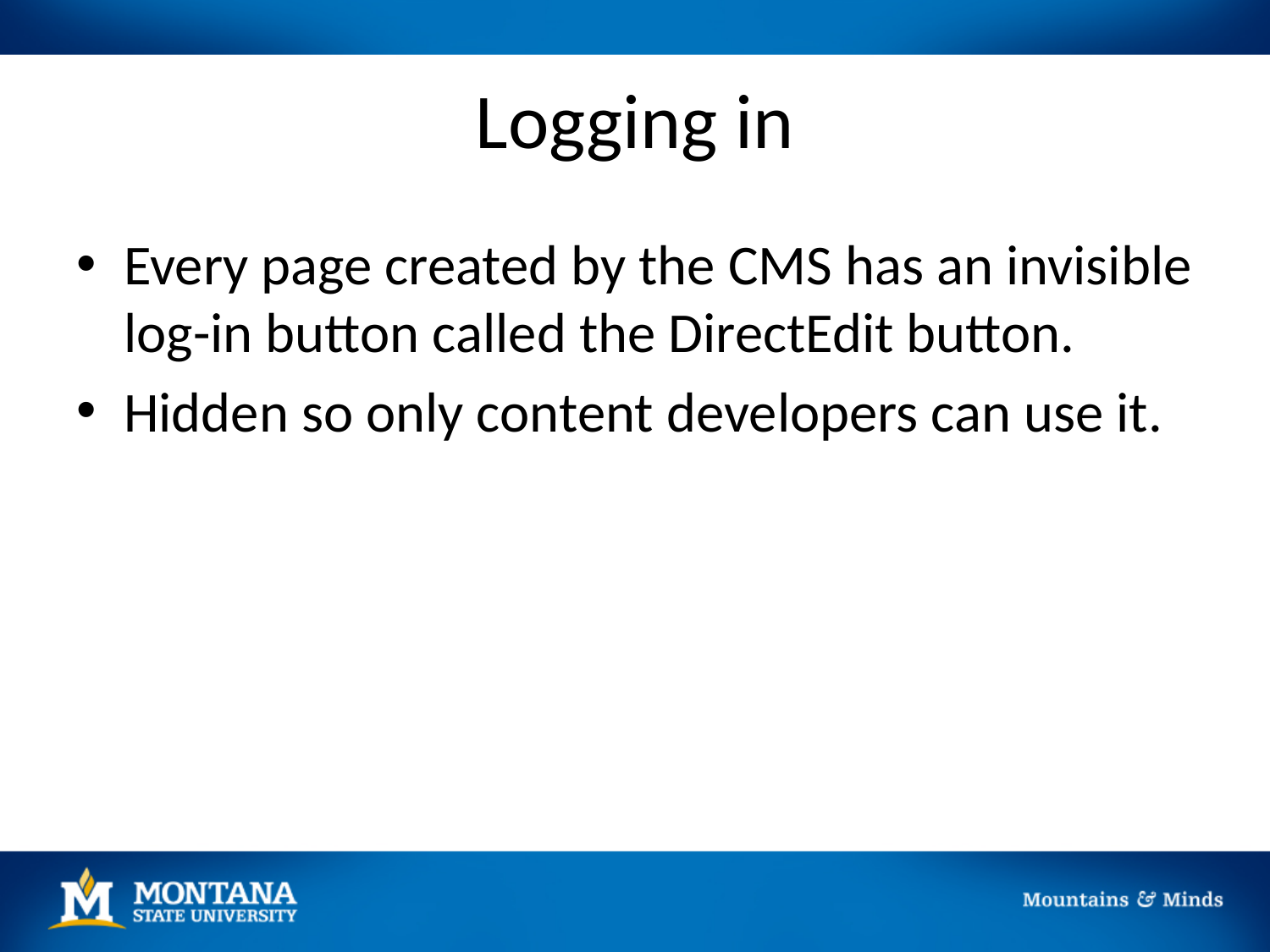

# Logging in
Every page created by the CMS has an invisible log-in button called the DirectEdit button.
Hidden so only content developers can use it.